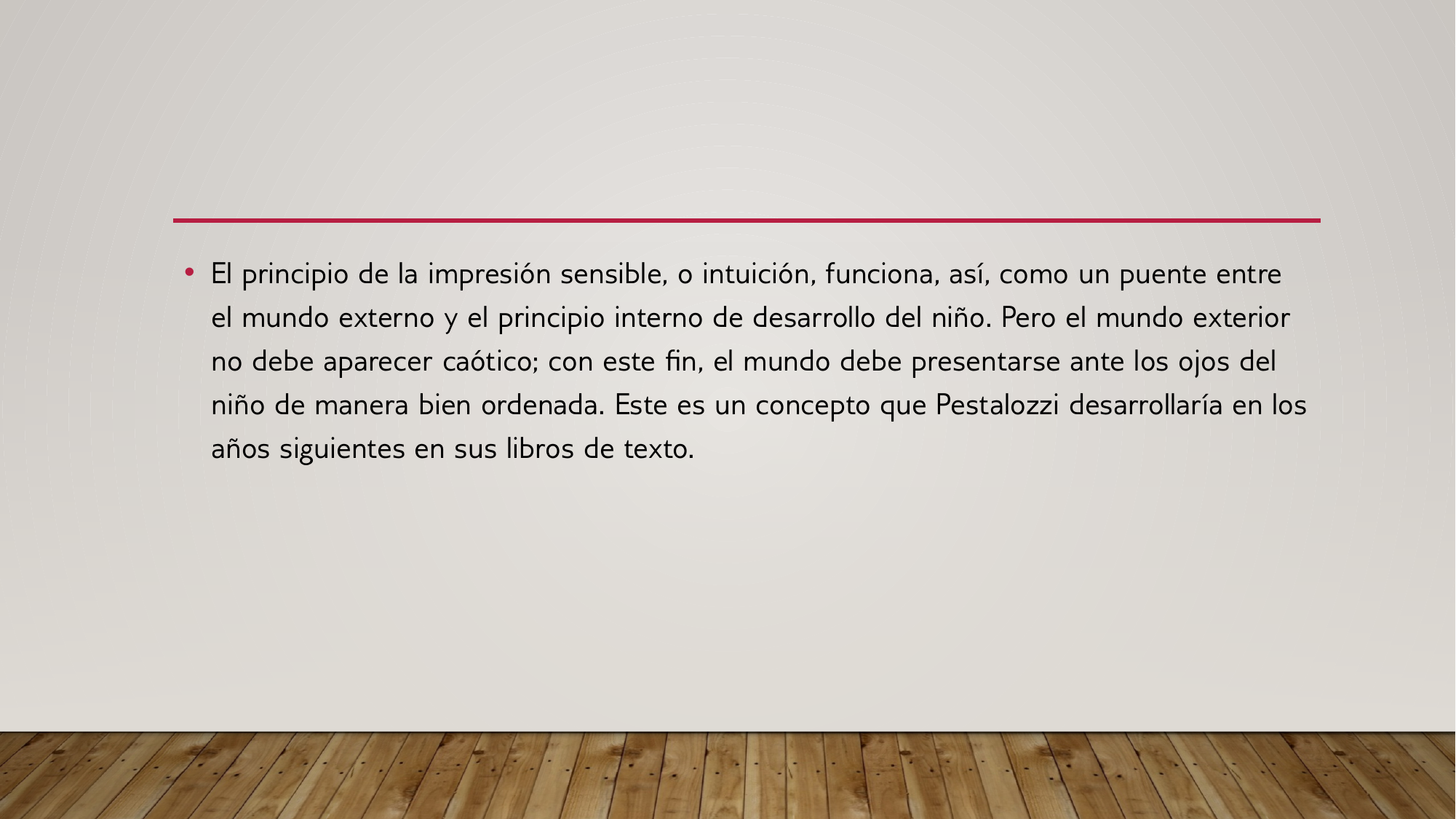

#
El principio de la impresión sensible, o intuición, funciona, así, como un puente entre el mundo externo y el principio interno de desarrollo del niño. Pero el mundo exterior no debe aparecer caótico; con este fin, el mundo debe presentarse ante los ojos del niño de manera bien ordenada. Este es un concepto que Pestalozzi desarrollaría en los años siguientes en sus libros de texto.